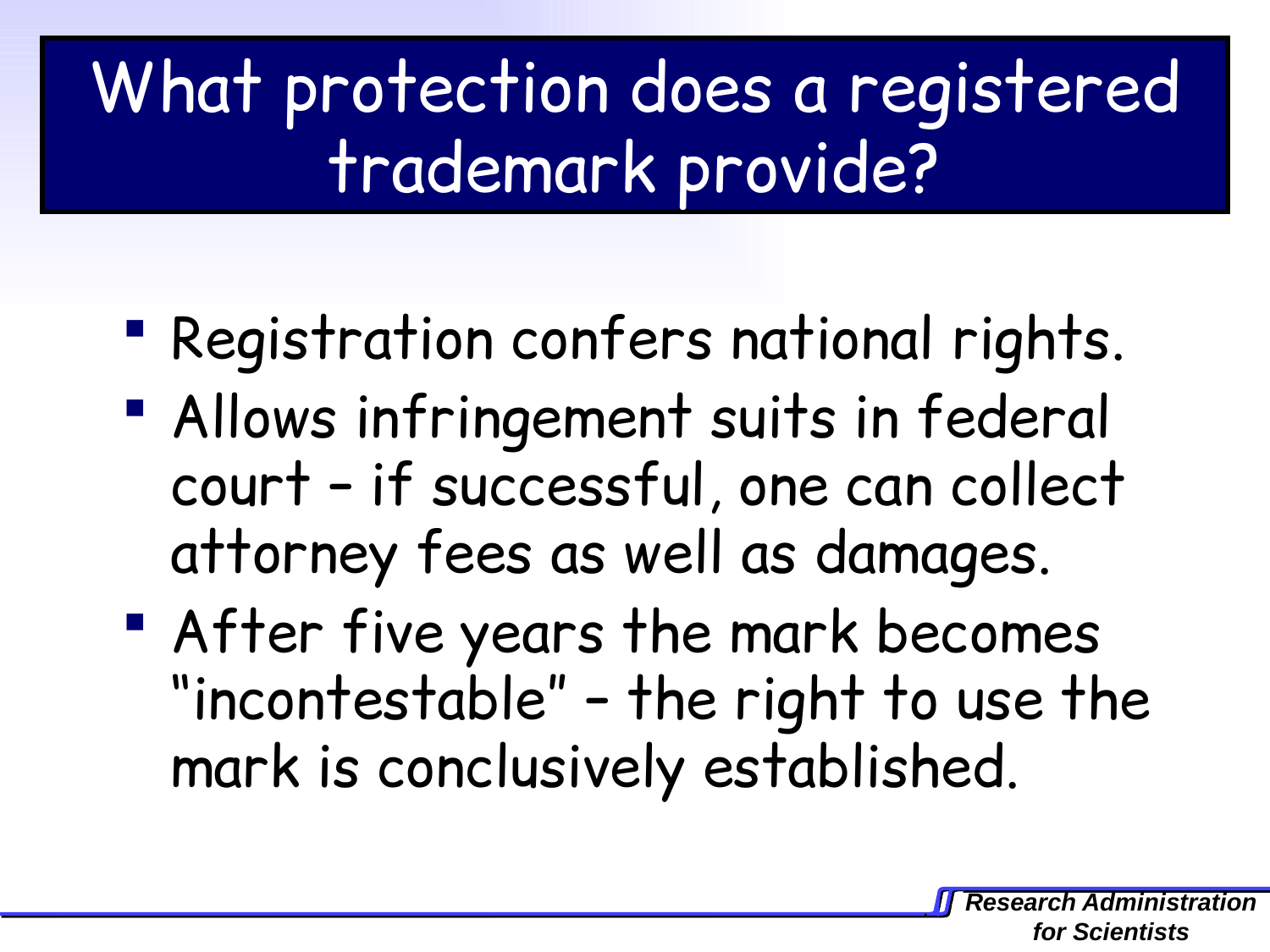

What protection does a registered trademark provide?
Registration confers national rights.
Allows infringement suits in federal court – if successful, one can collect attorney fees as well as damages.
After five years the mark becomes “incontestable” – the right to use the mark is conclusively established.